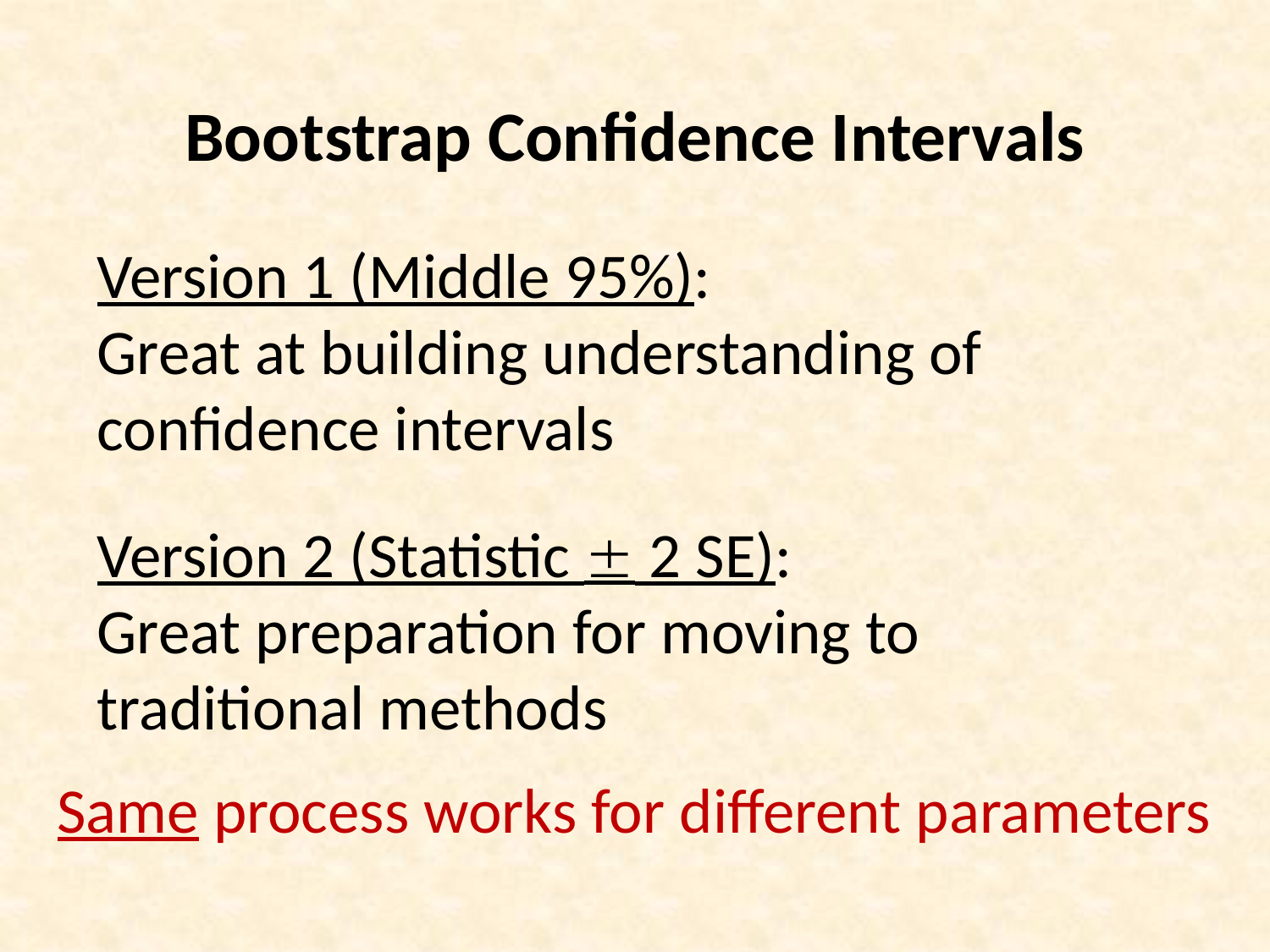

Bootstrap Confidence Intervals

Version 1 (Middle 95%):
Great at building understanding of
confidence intervals

Version 2 (Statistic ± 2 SE):
Great preparation for moving to
traditional methods
Same process works for different parameters